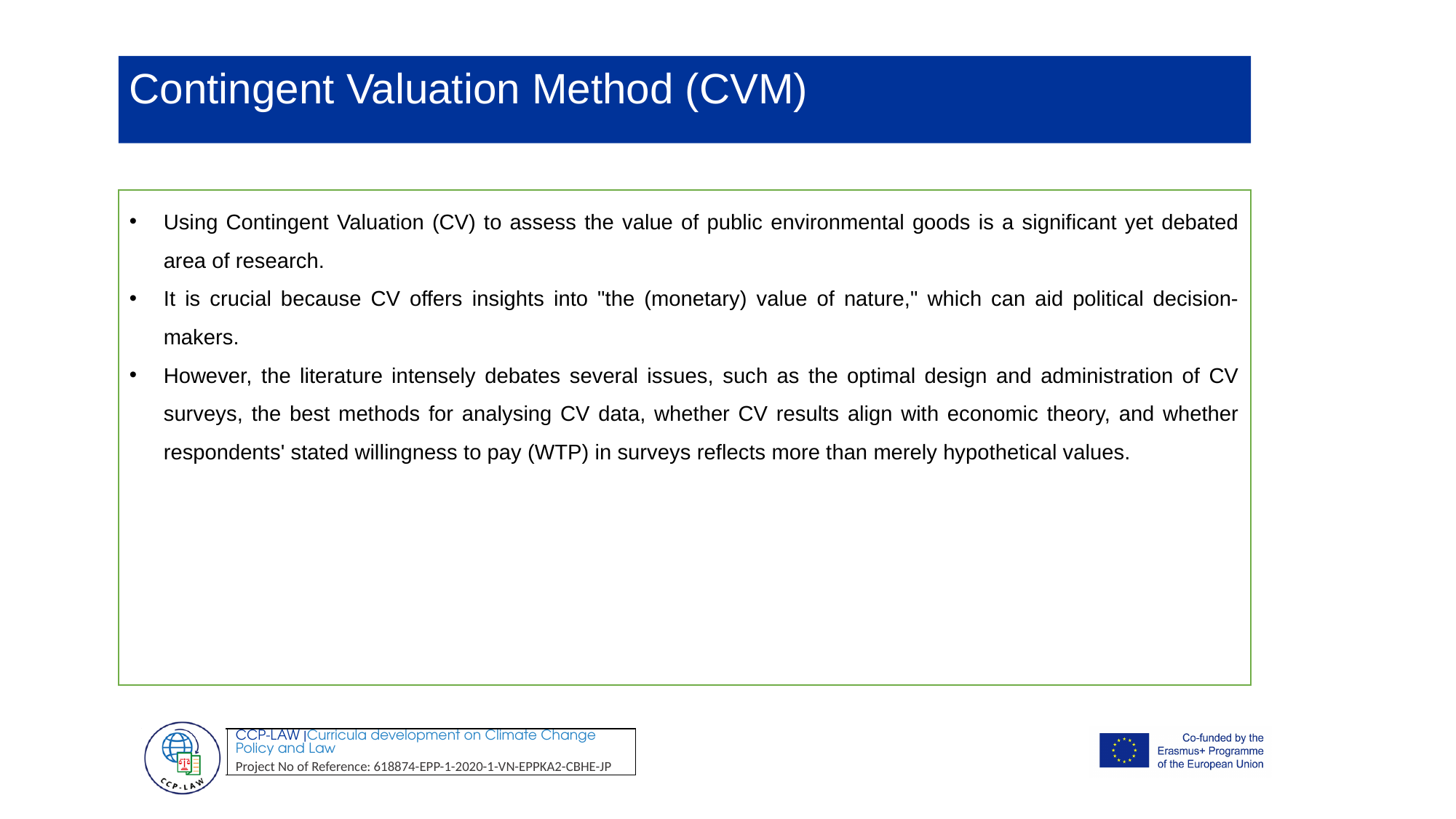

Contingent Valuation Method (CVM)

Using Contingent Valuation (CV) to assess the value of public environmental goods is a significant yet debated area of research.
It is crucial because CV offers insights into "the (monetary) value of nature," which can aid political decision-makers.
However, the literature intensely debates several issues, such as the optimal design and administration of CV surveys, the best methods for analysing CV data, whether CV results align with economic theory, and whether respondents' stated willingness to pay (WTP) in surveys reflects more than merely hypothetical values.